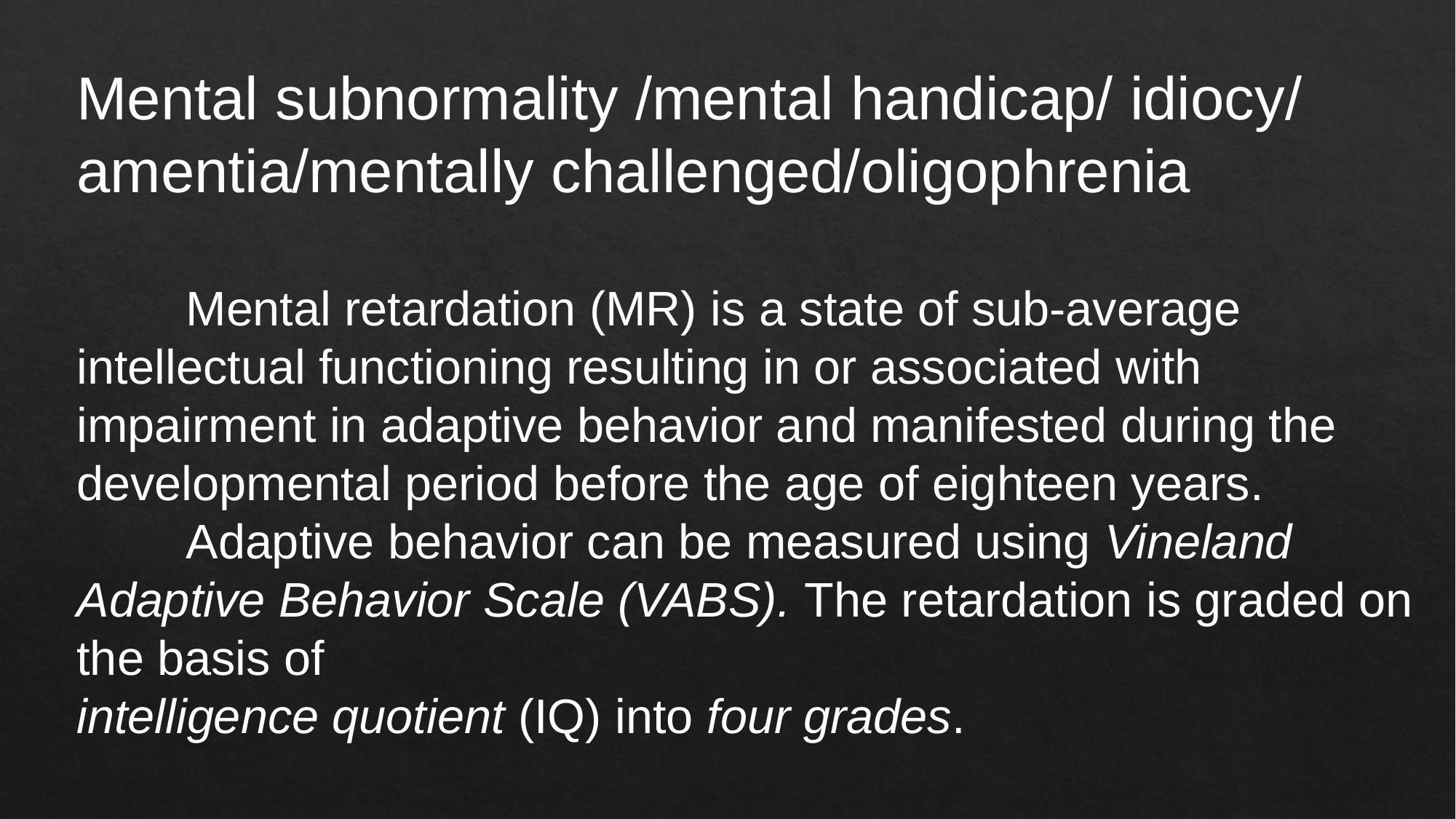

Mental subnormality /mental handicap/ idiocy/ amentia/mentally challenged/oligophrenia

	Mental retardation (MR) is a state of sub-average intellectual functioning resulting in or associated with impairment in adaptive behavior and manifested during the developmental period before the age of eighteen years.
	Adaptive behavior can be measured using Vineland Adaptive Behavior Scale (VABS). The retardation is graded on the basis of
intelligence quotient (IQ) into four grades.